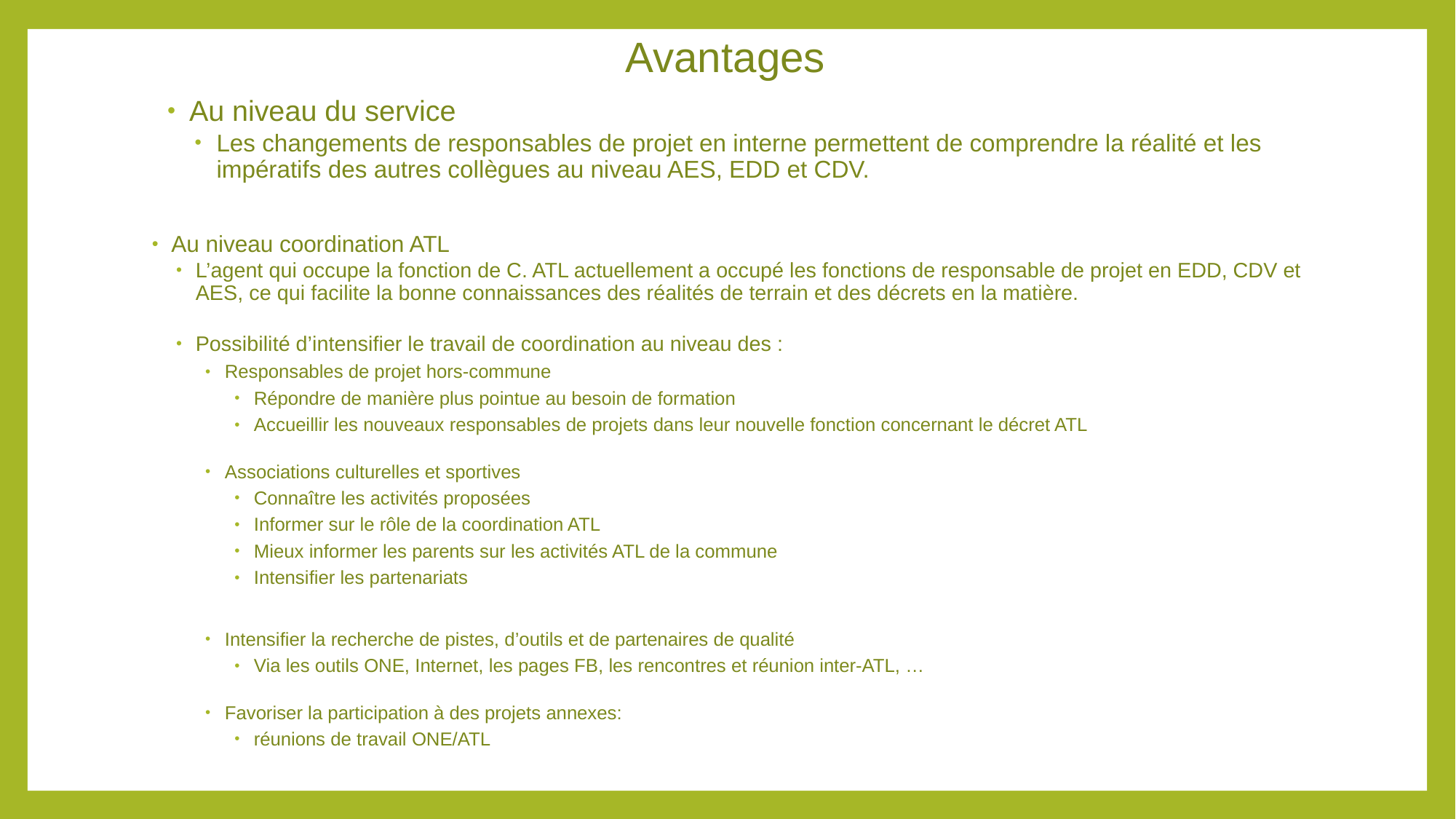

# Avantages
Au niveau du service
Les changements de responsables de projet en interne permettent de comprendre la réalité et les impératifs des autres collègues au niveau AES, EDD et CDV.
Au niveau coordination ATL
L’agent qui occupe la fonction de C. ATL actuellement a occupé les fonctions de responsable de projet en EDD, CDV et AES, ce qui facilite la bonne connaissances des réalités de terrain et des décrets en la matière.
Possibilité d’intensifier le travail de coordination au niveau des :
Responsables de projet hors-commune
Répondre de manière plus pointue au besoin de formation
Accueillir les nouveaux responsables de projets dans leur nouvelle fonction concernant le décret ATL
Associations culturelles et sportives
Connaître les activités proposées
Informer sur le rôle de la coordination ATL
Mieux informer les parents sur les activités ATL de la commune
Intensifier les partenariats

Intensifier la recherche de pistes, d’outils et de partenaires de qualité
Via les outils ONE, Internet, les pages FB, les rencontres et réunion inter-ATL, …
Favoriser la participation à des projets annexes:
réunions de travail ONE/ATL